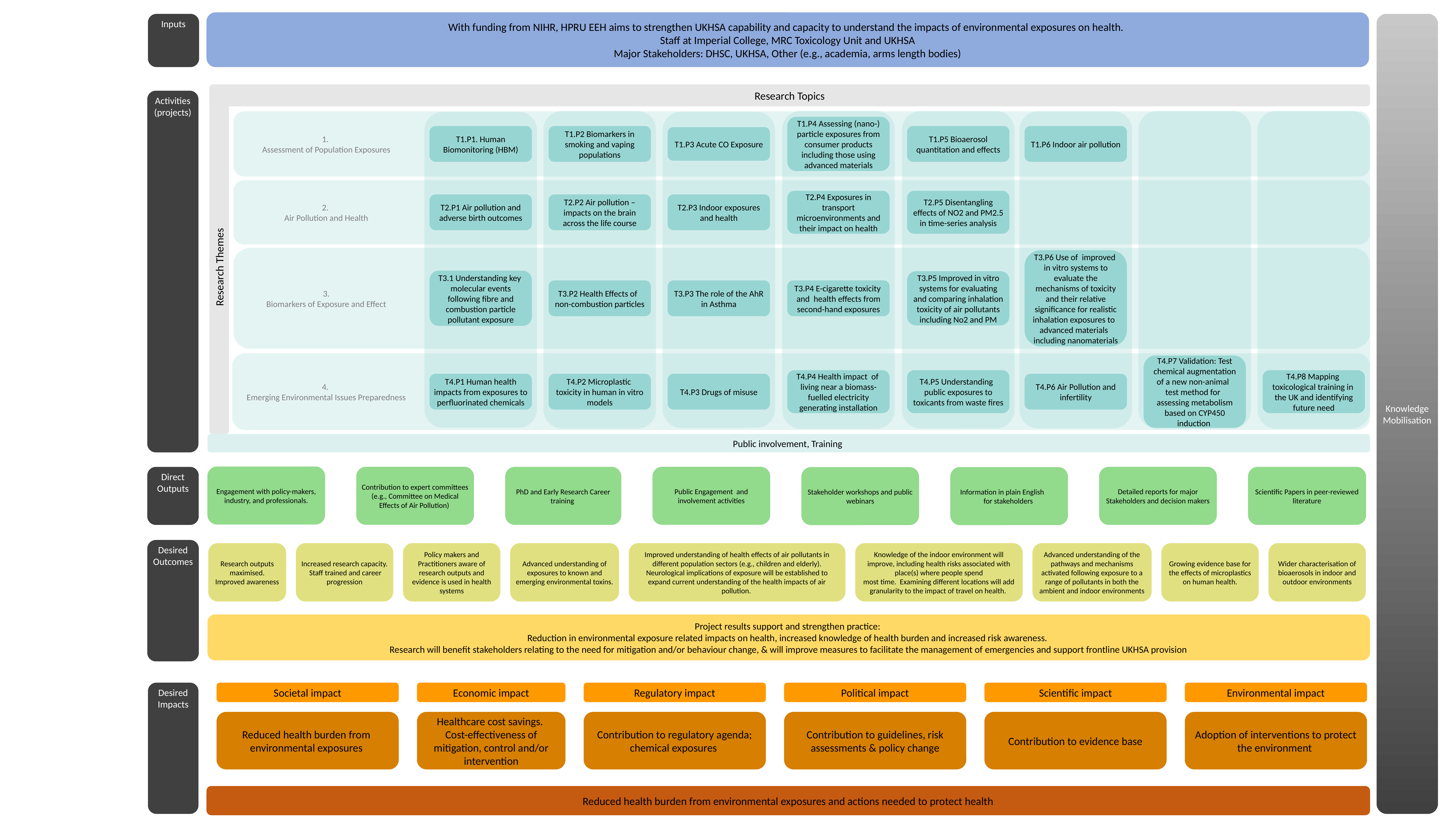

With funding from NIHR, HPRU EEH aims to strengthen UKHSA capability and capacity to understand the impacts of environmental exposures on health.
Staff at Imperial College, MRC Toxicology Unit and UKHSA
Major Stakeholders: DHSC, UKHSA, Other (e.g., academia, arms length bodies)
Inputs
Research Topics
Activities
(projects)

T1.P4 Assessing (nano-) particle exposures from consumer products including those using advanced materials
1.
Assessment of Population Exposures
T1.P1. Human Biomonitoring (HBM)
T1.P2 Biomarkers in smoking and vaping populations
T1.P5 Bioaerosol quantitation and effects
T1.P6 Indoor air pollution
T1.P3 Acute CO Exposure

2.
Air Pollution and Health
T2.P4 Exposures in transport microenvironments and their impact on health
T2.P5 Disentangling effects of NO2 and PM2.5 in time-series analysis
T2.P1 Air pollution and adverse birth outcomes
T2.P2 Air pollution –impacts on the brain across the life course
T2.P3 Indoor exposures and health

T3.P6 Use of  improved  in vitro systems to evaluate the mechanisms of toxicity and their relative significance for realistic inhalation exposures to     advanced materials     including nanomaterials
Research Themes
T3.1 Understanding key  molecular events following fibre and combustion particle pollutant exposure
T3.P5 Improved in vitro systems for evaluating and comparing inhalation toxicity of air pollutants including No2 and PM
3.
Biomarkers of Exposure and Effect
T3.P2 Health Effects of   non-combustion particles
T3.P3 The role of the AhR in Asthma
T3.P4 E-cigarette toxicity  and  health effects from second-hand exposures

T4.P7 Validation: Test chemical augmentation of a new non-animal   test method for   assessing metabolism based on CYP450 induction
4.
Emerging Environmental Issues Preparedness
T4.P4 Health impact  of  living near a biomass-fuelled electricity generating installation
T4.P5 Understanding   public exposures to toxicants from waste fires
T4.P8 Mapping  toxicological training in  the UK and identifying future need
T4.P1 Human health impacts from exposures to perfluorinated chemicals
T4.P2 Microplastic  toxicity in human in vitro models
T4.P3 Drugs of misuse
T4.P6 Air Pollution and infertility
Knowledge Mobilisation
Public involvement, Training
Engagement with policy-makers, industry, and professionals.
Public Engagement  and involvement activities
Contribution to expert committees (e.g., Committee on Medical Effects of Air Pollution)
Detailed reports for major Stakeholders and decision makers
PhD and Early Research Career training
Scientific Papers in peer-reviewed literature
Direct Outputs
Stakeholder workshops and public webinars
Information in plain English         for stakeholders
Desired Outcomes
Research outputs maximised.
Improved awareness
Increased research capacity.  Staff trained and career progression
Policy makers and Practitioners aware of research outputs and evidence is used in health systems
Advanced understanding of exposures to known and emerging environmental toxins.
Improved understanding of health effects of air pollutants in different population sectors (e.g., children and elderly). Neurological implications of exposure will be established to expand current understanding of the health impacts of air pollution.
Knowledge of the indoor environment will improve, including health risks associated with place(s) where people spend
most time.  Examining different locations will add granularity to the impact of travel on health.
Advanced understanding of the pathways and mechanisms activated following exposure to a
range of pollutants in both the ambient and indoor environments
Growing evidence base for the effects of microplastics on human health.
Wider characterisation of bioaerosols in indoor and outdoor environments
Project results support and strengthen practice:
Reduction in environmental exposure related impacts on health, increased knowledge of health burden and increased risk awareness.
Research will benefit stakeholders relating to the need for mitigation and/or behaviour change, & will improve measures to facilitate the management of emergencies and support frontline UKHSA provision
Societal impact
Economic impact
Regulatory impact
Political impact
Scientific impact
Environmental impact
Desired Impacts
Reduced health burden from  environmental exposures
Healthcare cost savings.
Cost-effectiveness of mitigation, control and/or intervention
Contribution to regulatory agenda; chemical exposures
Contribution to guidelines, risk assessments & policy change
Contribution to evidence base
Adoption of interventions to protect the environment
Reduced health burden from environmental exposures and actions needed to protect health